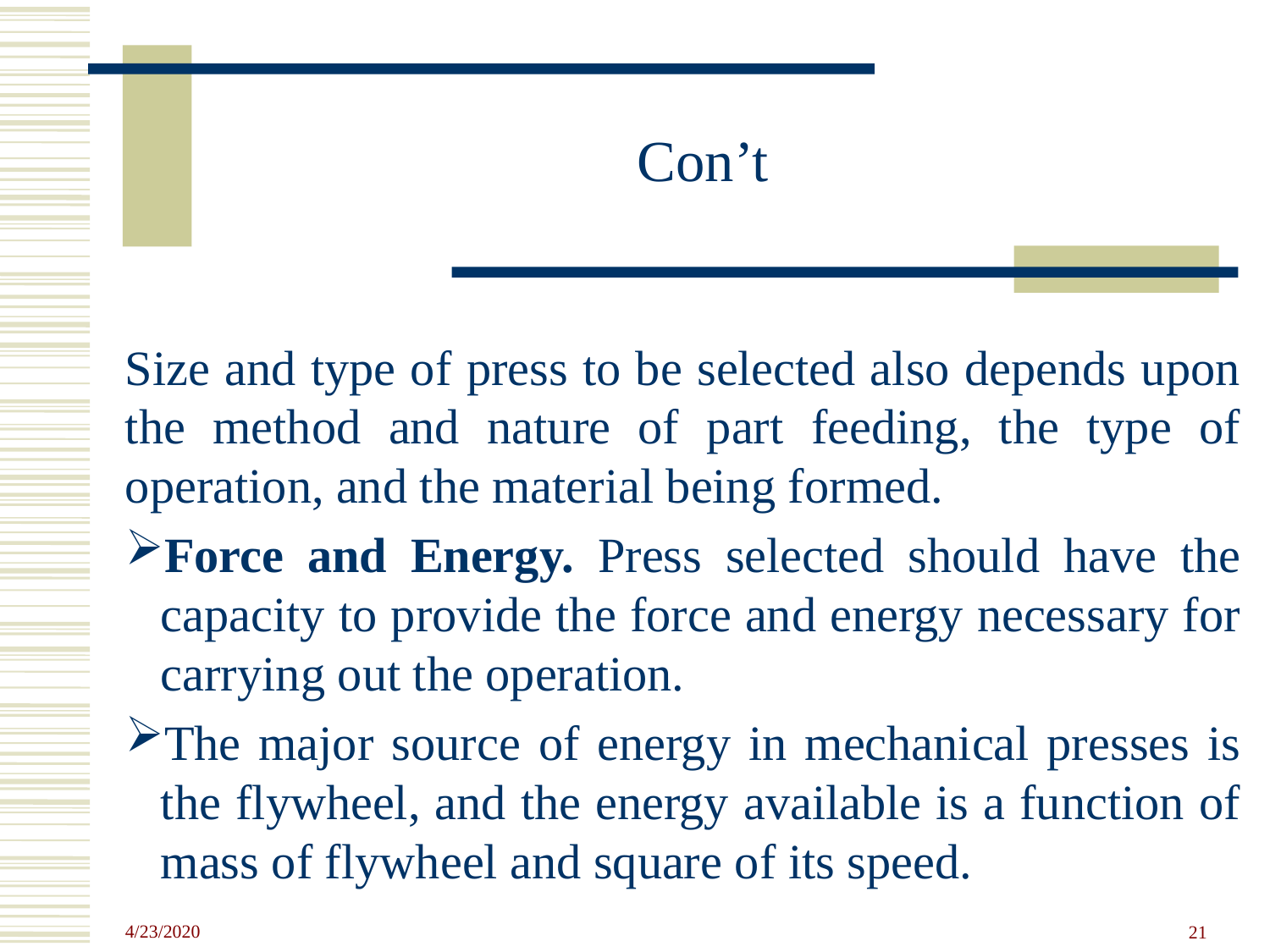

# Con’t

Size and type of press to be selected also depends upon the method and nature of part feeding, the type of operation, and the material being formed.
Force and Energy. Press selected should have the capacity to provide the force and energy necessary for carrying out the operation.
The major source of energy in mechanical presses is the flywheel, and the energy available is a function of mass of flywheel and square of its speed.

4/23/2020
21